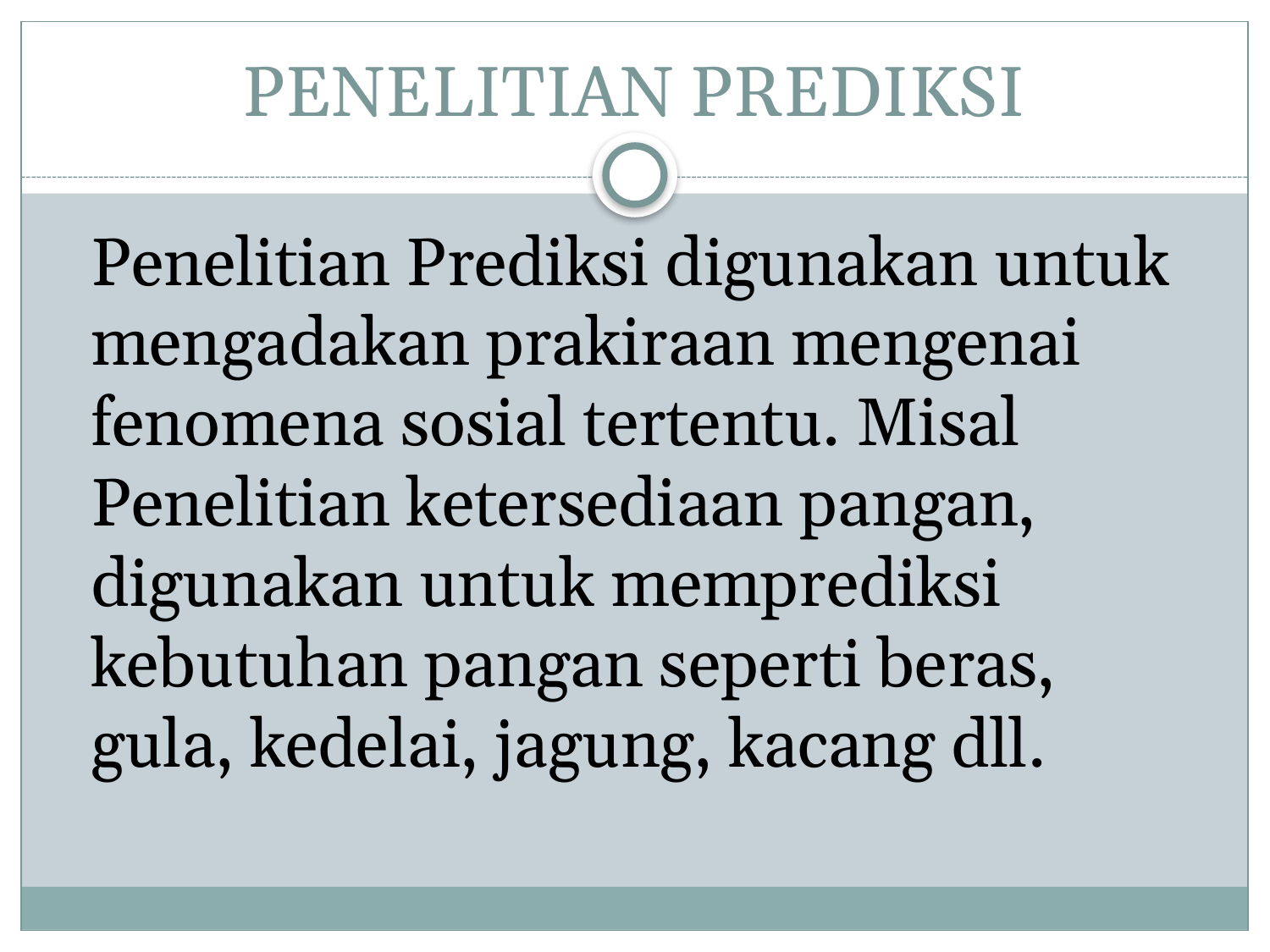

# PENELITIAN PREDIKSI
	Penelitian Prediksi digunakan untuk mengadakan prakiraan mengenai fenomena sosial tertentu. Misal Penelitian ketersediaan pangan, digunakan untuk memprediksi kebutuhan pangan seperti beras, gula, kedelai, jagung, kacang dll.